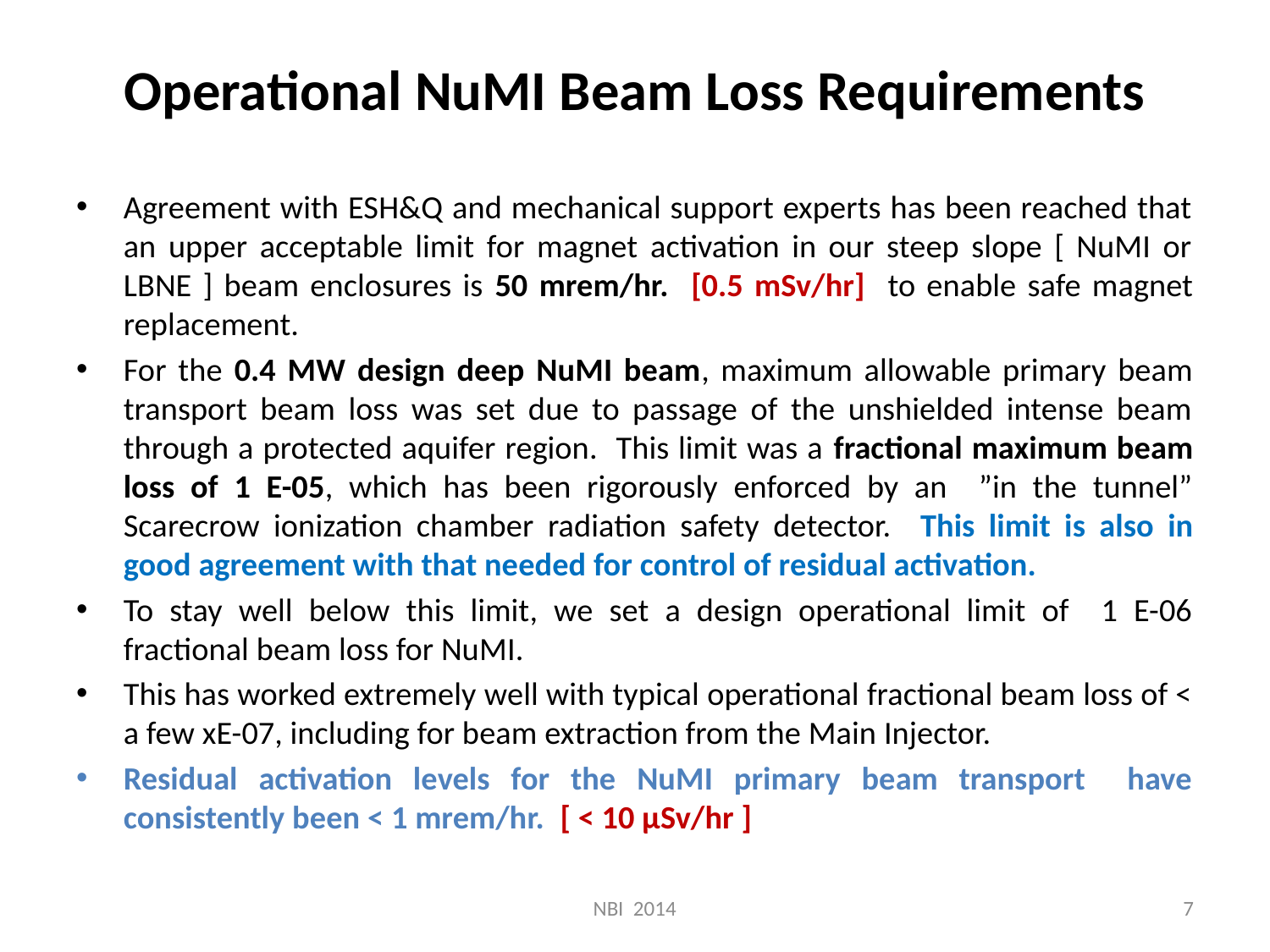

# Operational NuMI Beam Loss Requirements
Agreement with ESH&Q and mechanical support experts has been reached that an upper acceptable limit for magnet activation in our steep slope [ NuMI or LBNE ] beam enclosures is 50 mrem/hr.  [0.5 mSv/hr]  to enable safe magnet replacement.
For the 0.4 MW design deep NuMI beam, maximum allowable primary beam transport beam loss was set due to passage of the unshielded intense beam through a protected aquifer region.  This limit was a fractional maximum beam loss of 1 E-05, which has been rigorously enforced by an  ”in the tunnel”
Scarecrow ionization chamber radiation safety detector.  This limit is also in good agreement with that needed for control of residual activation.
To stay well below this limit, we set a design operational limit of  1 E-06 fractional beam loss for NuMI.
This has worked extremely well with typical operational fractional beam loss of < a few xE-07, including for beam extraction from the Main Injector.
Residual activation levels for the NuMI primary beam transport  have consistently been < 1 mrem/hr.  [ < 10 µSv/hr ]
NBI  2014
7